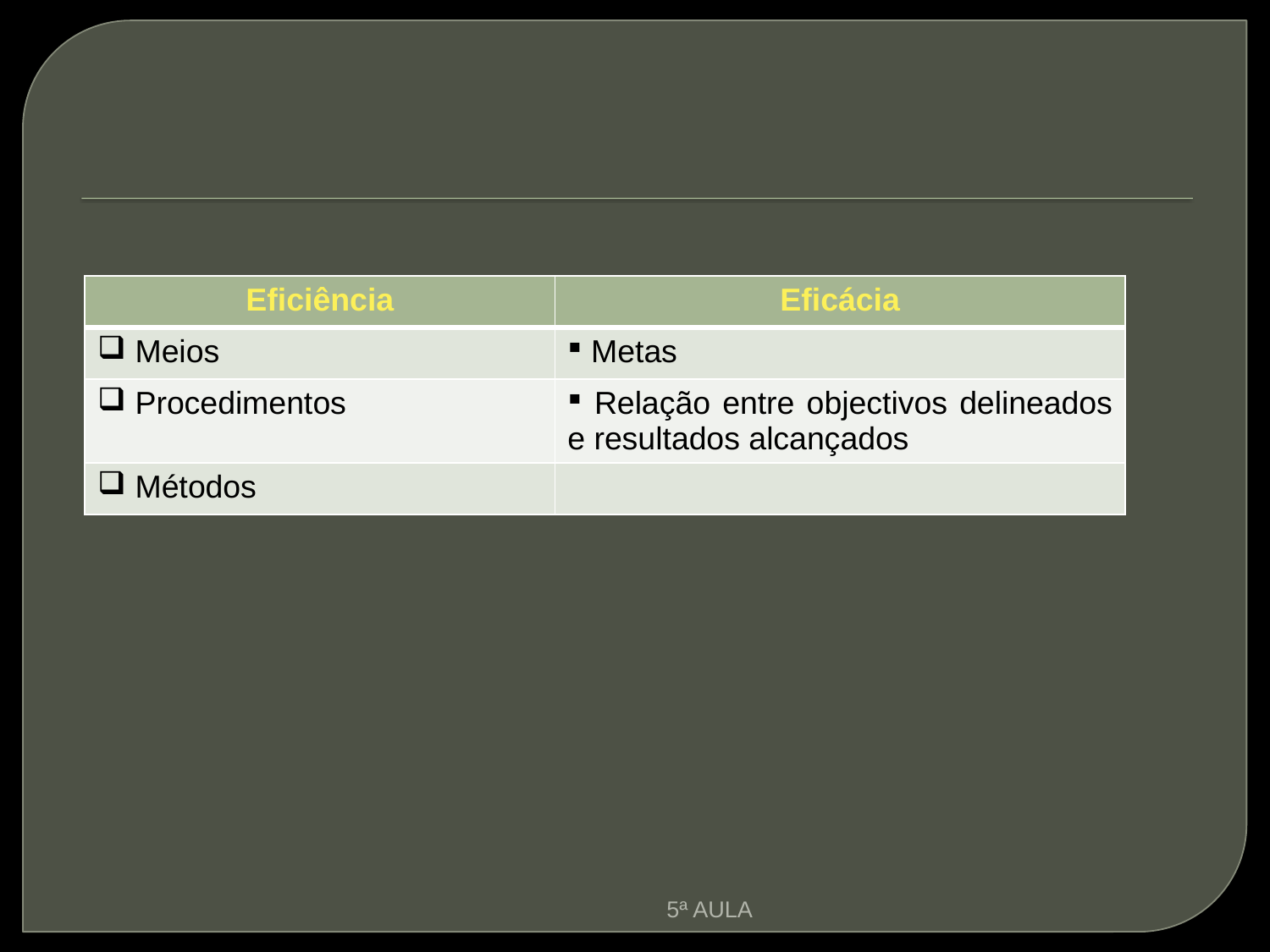

| Eficiência | Eficácia |
| --- | --- |
| Meios | Metas |
| Procedimentos | Relação entre objectivos delineados e resultados alcançados |
| Métodos |  |
5ª AULA